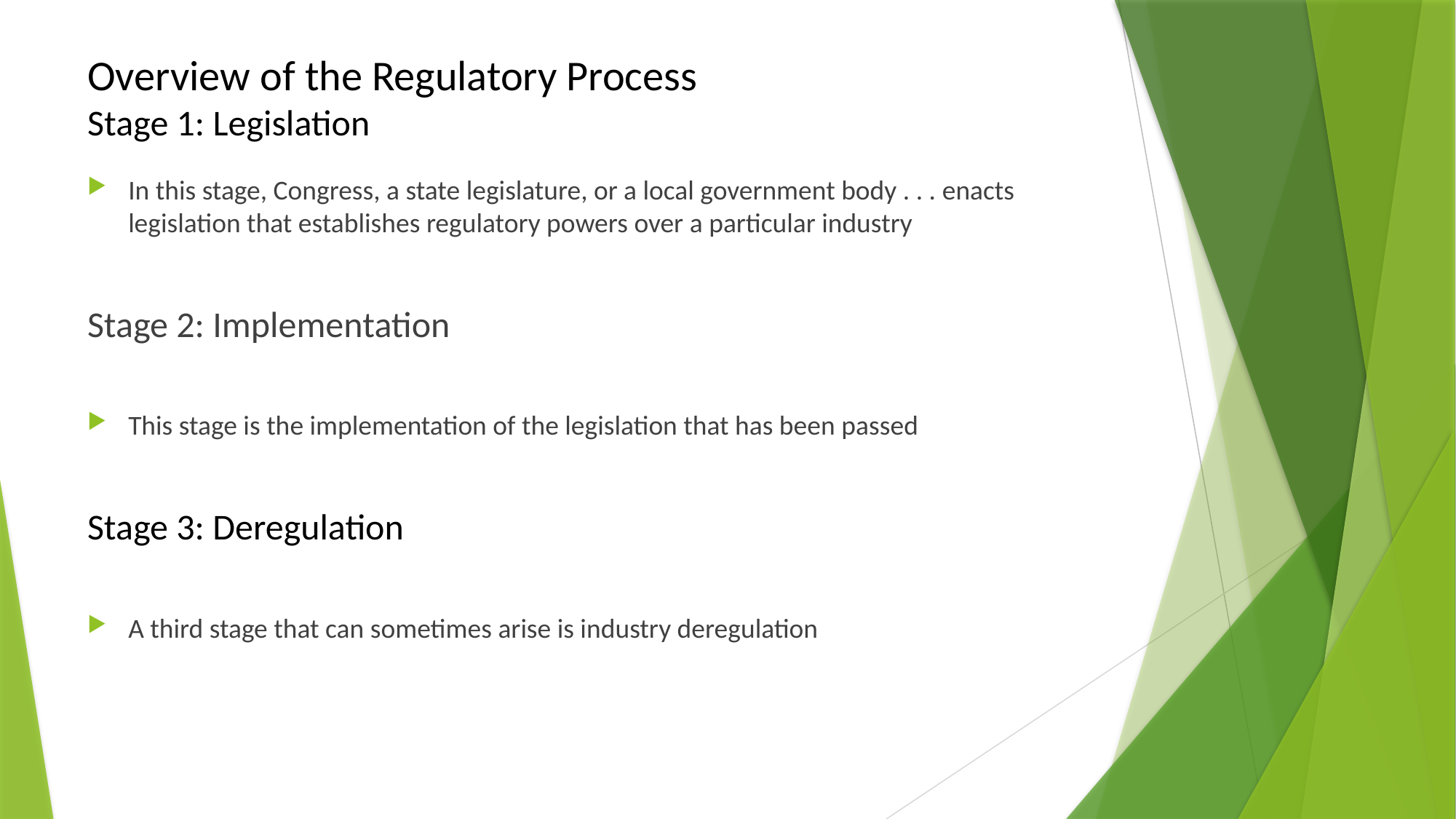

# Overview of the Regulatory Process Stage 1: Legislation
In this stage, Congress, a state legislature, or a local government body . . . enacts legislation that establishes regulatory powers over a particular industry

Stage 2: Implementation

This stage is the implementation of the legislation that has been passed

Stage 3: Deregulation

A third stage that can sometimes arise is industry deregulation